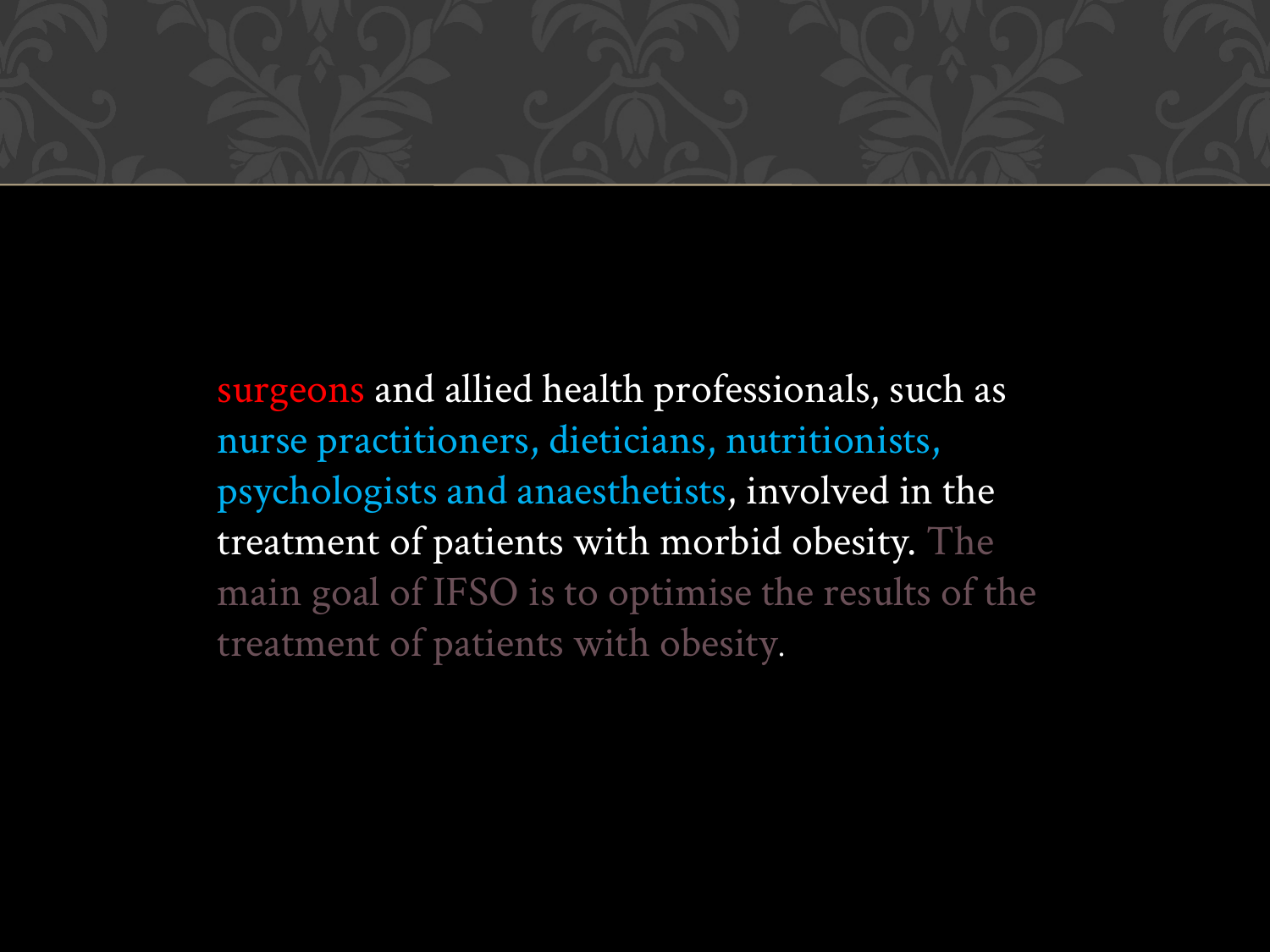

#
surgeons and allied health professionals, such as nurse practitioners, dieticians, nutritionists, psychologists and anaesthetists, involved in the treatment of patients with morbid obesity. The main goal of IFSO is to optimise the results of the treatment of patients with obesity.